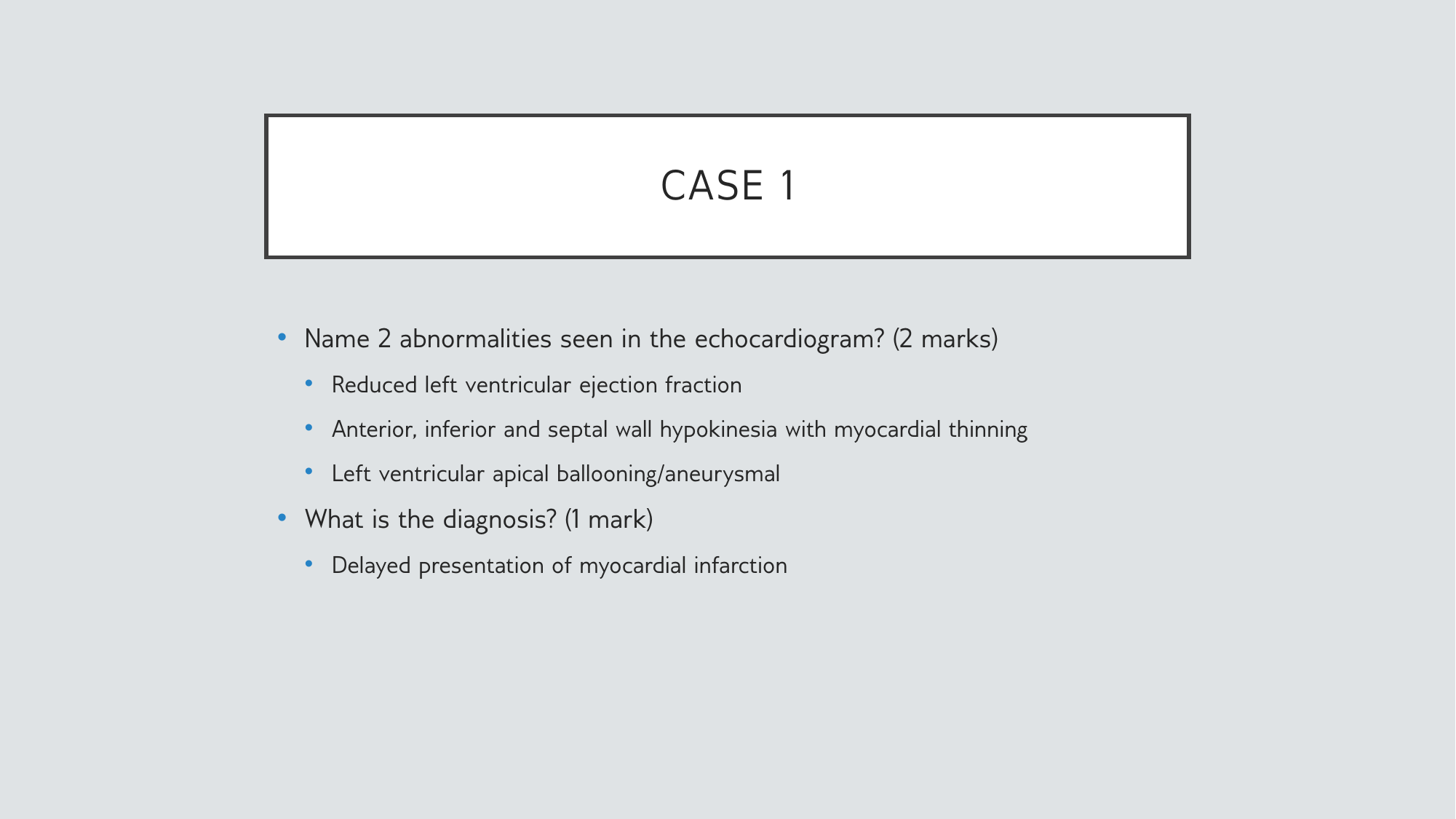

# Case 1
Name 2 abnormalities seen in the echocardiogram? (2 marks)
Reduced left ventricular ejection fraction
Anterior, inferior and septal wall hypokinesia with myocardial thinning
Left ventricular apical ballooning/aneurysmal
What is the diagnosis? (1 mark)
Delayed presentation of myocardial infarction